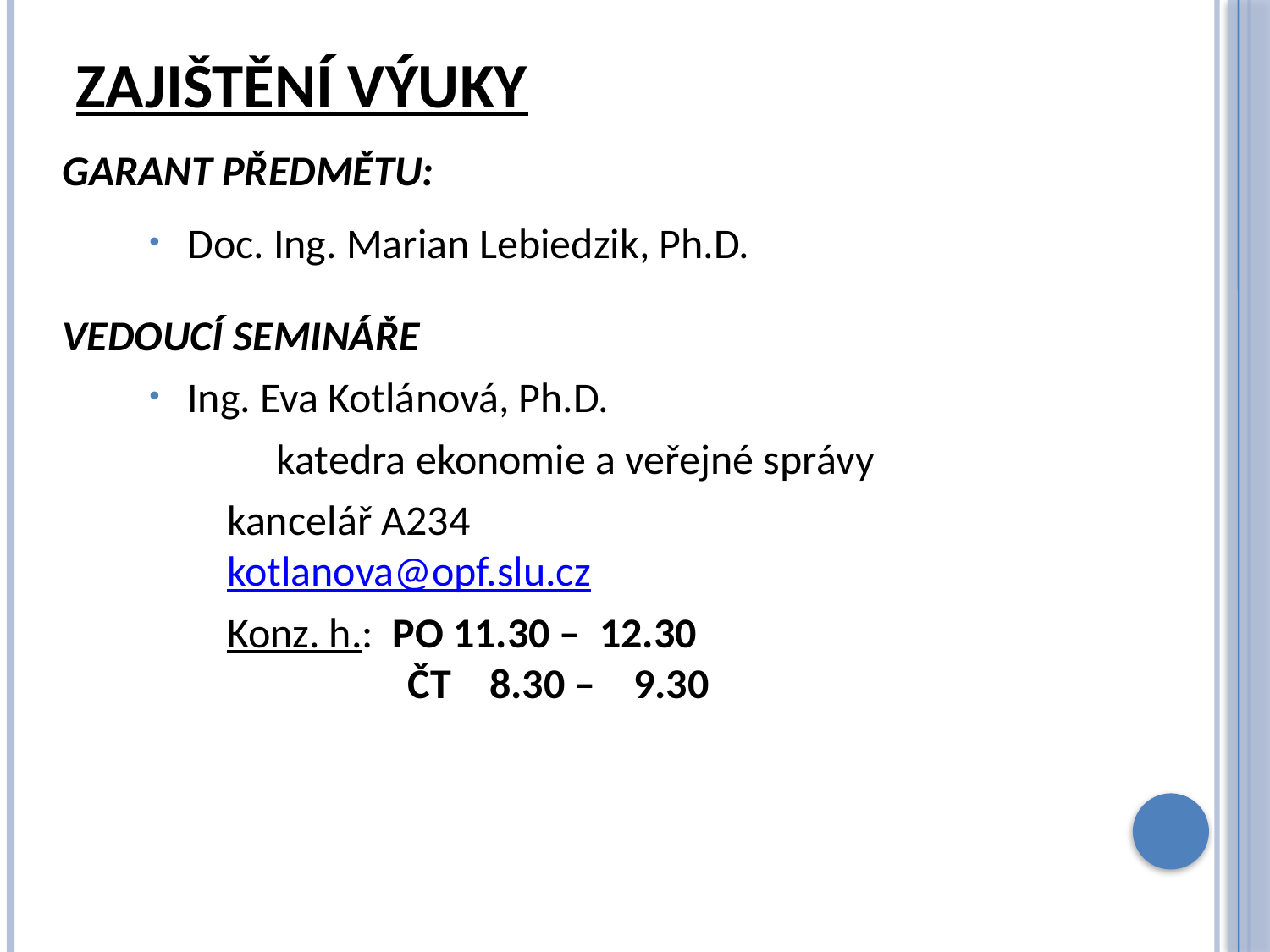

# Zajištění výuky
GARANT PŘEDMĚTU:
Doc. Ing. Marian Lebiedzik, Ph.D.
VEDOUCÍ SEMINÁŘE
Ing. Eva Kotlánová, Ph.D.
	katedra ekonomie a veřejné správy
		kancelář A234
		kotlanova@opf.slu.cz
		Konz. h.:  PO 11.30 –  12.30
		                   ČT    8.30 –    9.30